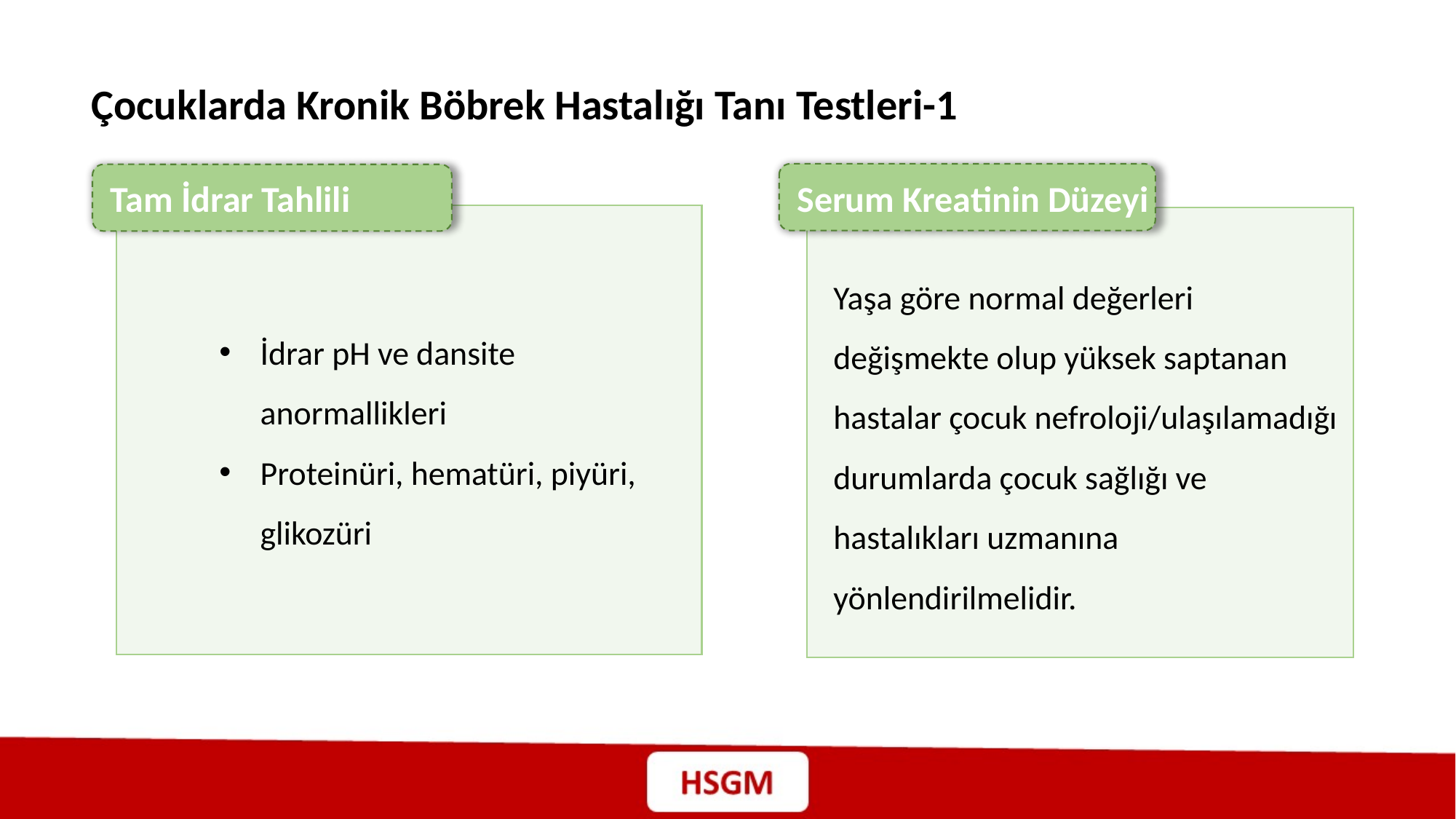

Çocuklarda Kronik Böbrek Hastalığı Tanı Testleri-1

Tam İdrar Tahlili
Serum Kreatinin Düzeyi

Yaşa göre normal değerleri değişmekte olup yüksek saptanan hastalar çocuk nefroloji/ulaşılamadığı durumlarda çocuk sağlığı ve hastalıkları uzmanına yönlendirilmelidir.
İdrar pH ve dansite anormallikleri
Proteinüri, hematüri, piyüri, glikozüri